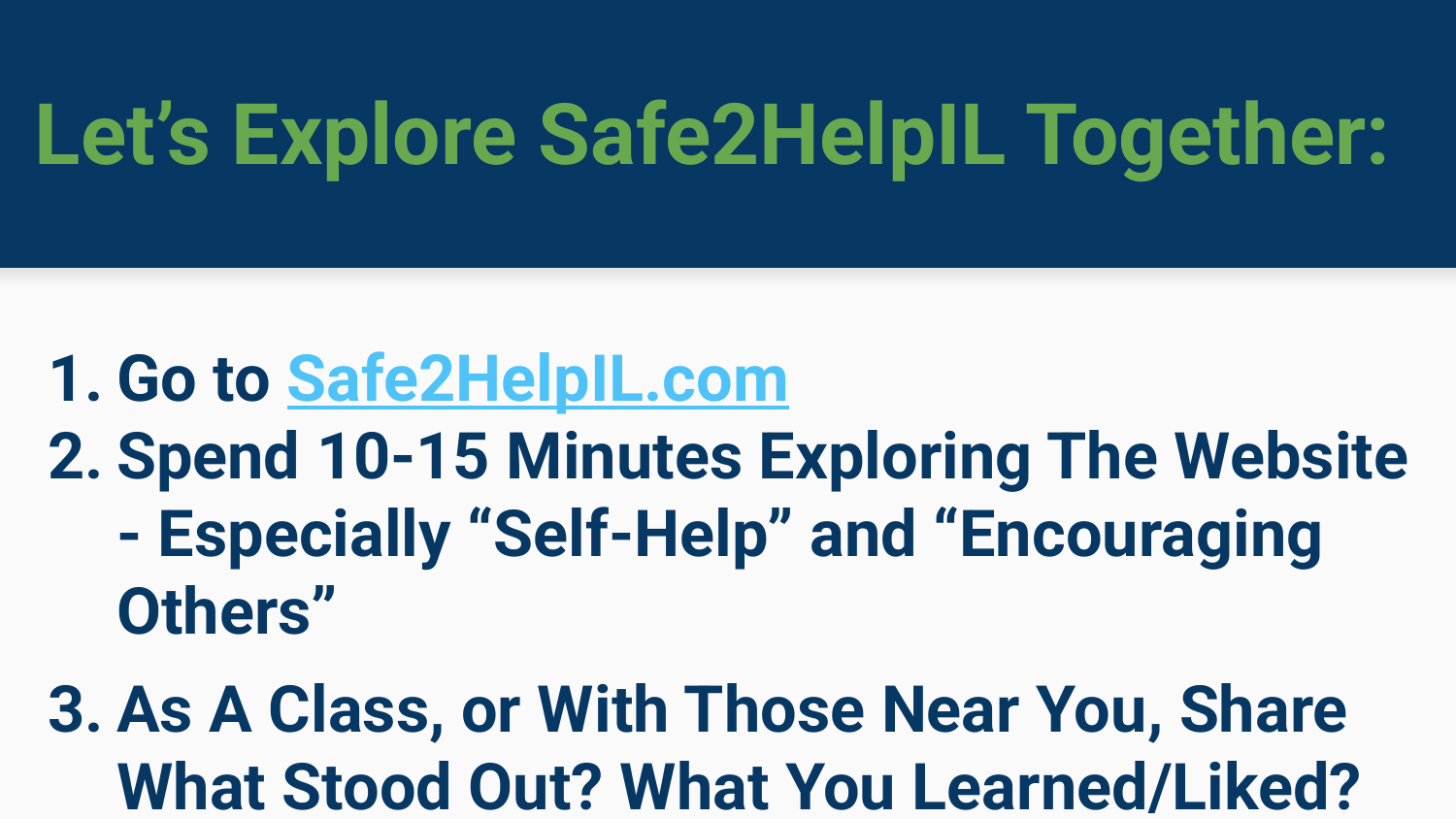

# Let’s Explore Safe2HelpIL Together:
Go to Safe2HelpIL.com
Spend 10-15 Minutes Exploring The Website - Especially “Self-Help” and “Encouraging Others”
As A Class, or With Those Near You, Share What Stood Out? What You Learned/Liked?